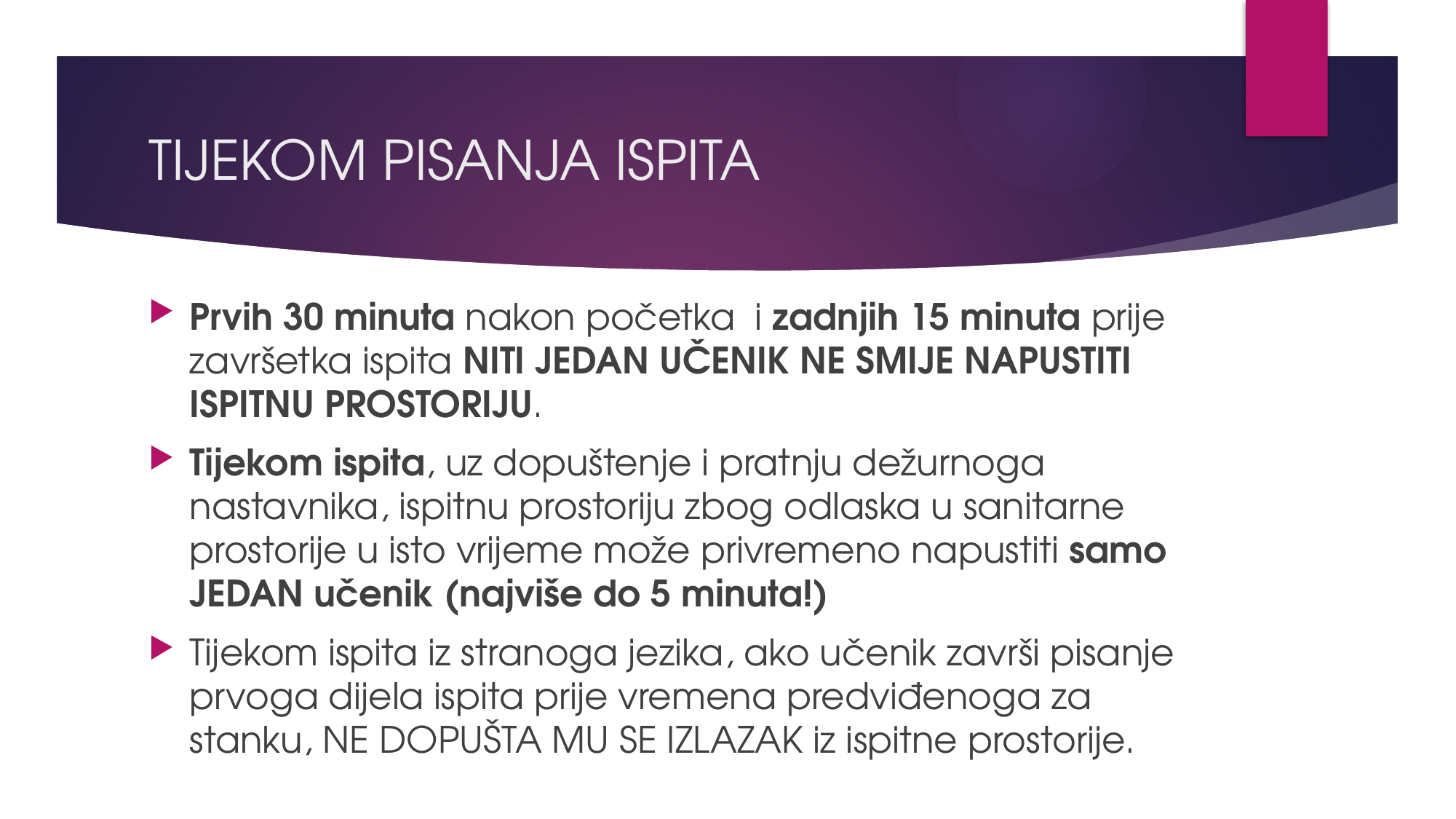

# TIJEKOM PISANJA ISPITA
Prvih 30 minuta nakon početka  i zadnjih 15 minuta prije završetka ispita NITI JEDAN UČENIK NE SMIJE NAPUSTITI ISPITNU PROSTORIJU.
Tijekom ispita, uz dopuštenje i pratnju dežurnoga nastavnika, ispitnu prostoriju zbog odlaska u sanitarne prostorije u isto vrijeme može privremeno napustiti samo JEDAN učenik (najviše do 5 minuta!)
Tijekom ispita iz stranoga jezika, ako učenik završi pisanje prvoga dijela ispita prije vremena predviđenoga za stanku, NE DOPUŠTA MU SE IZLAZAK iz ispitne prostorije.